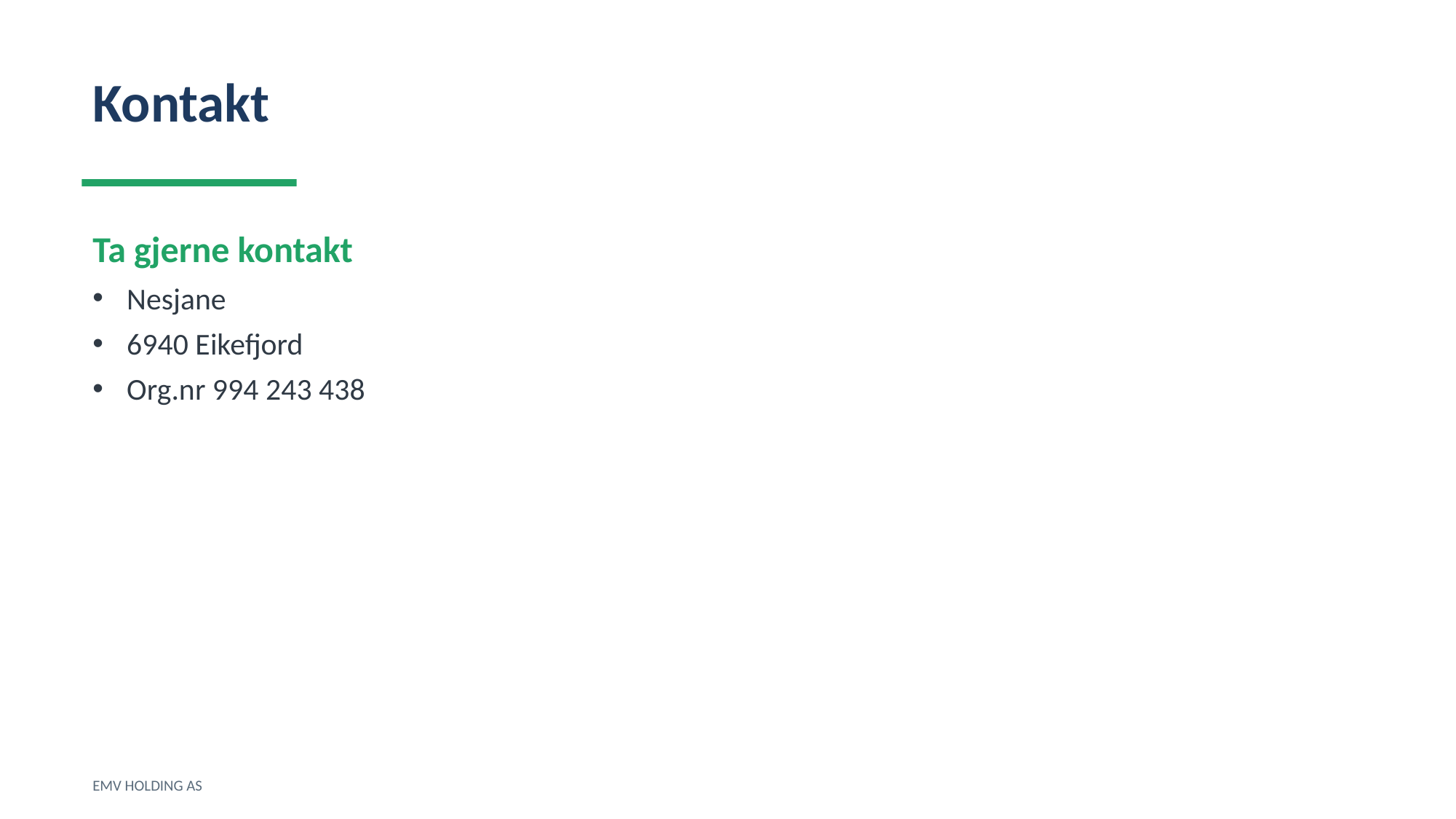

Kontakt

Ta gjerne kontakt
Nesjane
6940 Eikefjord
Org.nr 994 243 438
EMV HOLDING AS